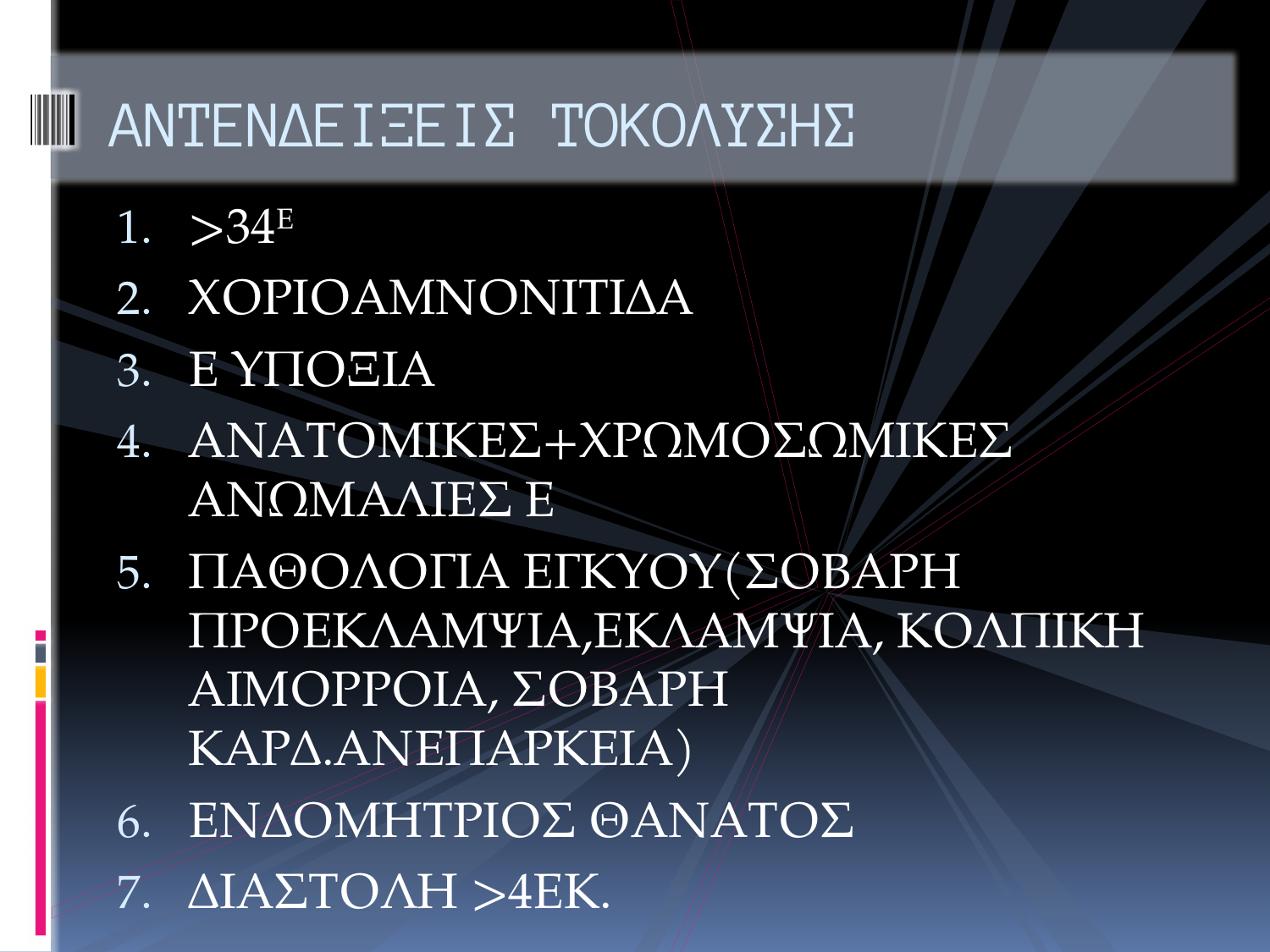

# ΑΝΤΕΝΔΕΙΞΕΙΣ ΤΟΚΟΛΥΣΗΣ
>34Ε
ΧΟΡΙΟΑΜΝΟΝΙΤΙΔΑ
Ε ΥΠΟΞΙΑ
ΑΝΑΤΟΜΙΚΕΣ+ΧΡΩΜΟΣΩΜΙΚΕΣ ΑΝΩΜΑΛΙΕΣ Ε
ΠΑΘΟΛΟΓΙΑ ΕΓΚΥΟΥ(ΣΟΒΑΡΗ ΠΡΟΕΚΛΑΜΨΙΑ,ΕΚΛΑΜΨΙΑ, ΚΟΛΠΙΚΗ ΑΙΜΟΡΡΟΙΑ, ΣΟΒΑΡΗ ΚΑΡΔ.ΑΝΕΠΑΡΚΕΙΑ)
ΕΝΔΟΜΗΤΡΙΟΣ ΘΑΝΑΤΟΣ
ΔΙΑΣΤΟΛΗ >4ΕΚ.